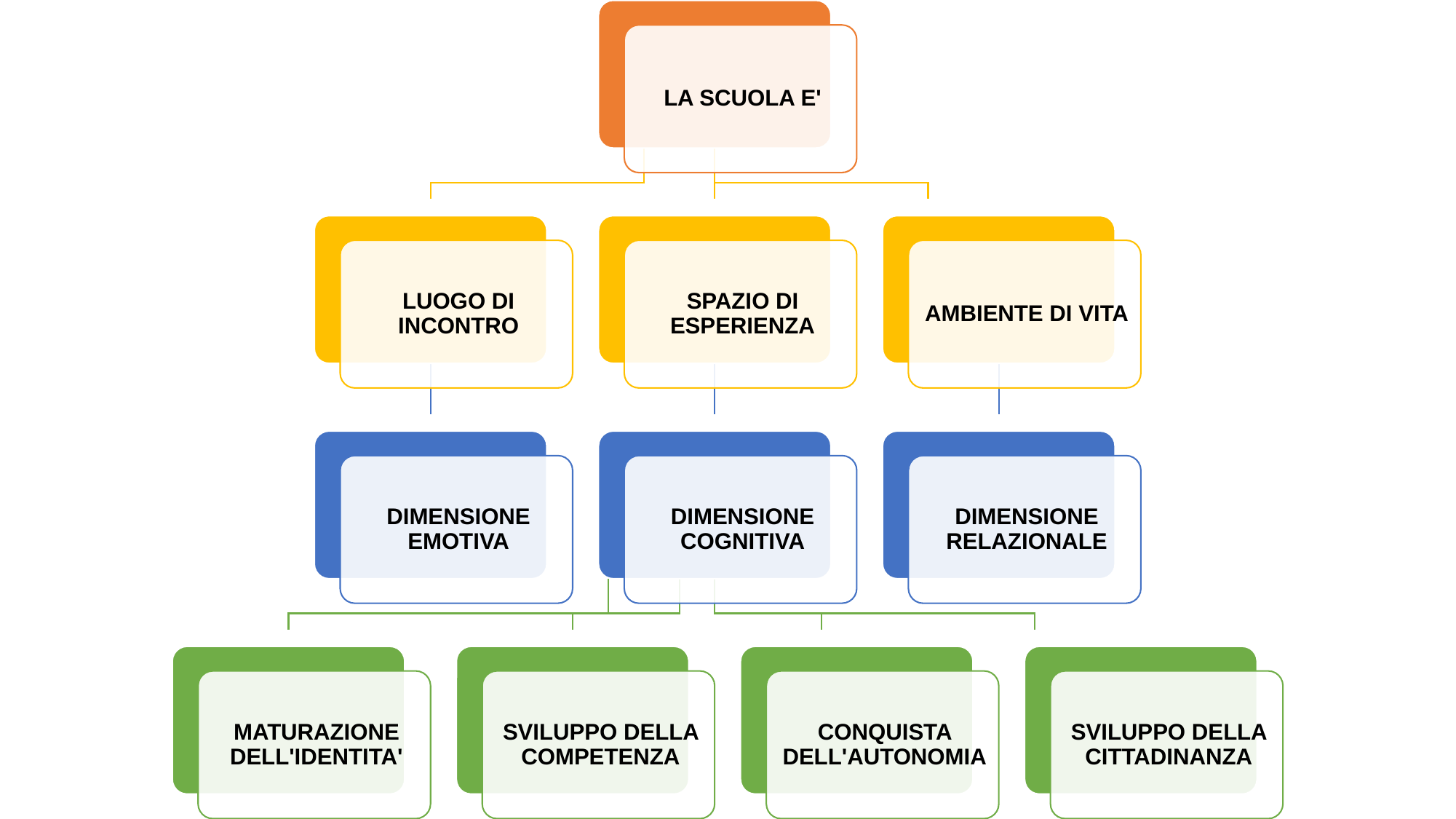

LA SCUOLA E'
LUOGO DI INCONTRO
DIMENSIONE EMOTIVA
SPAZIO DI ESPERIENZA
DIMENSIONE COGNITIVA
MATURAZIONE DELL'IDENTITA'
SVILUPPO DELLA COMPETENZA
CONQUISTA DELL'AUTONOMIA
SVILUPPO DELLA CITTADINANZA
AMBIENTE DI VITA
DIMENSIONE RELAZIONALE